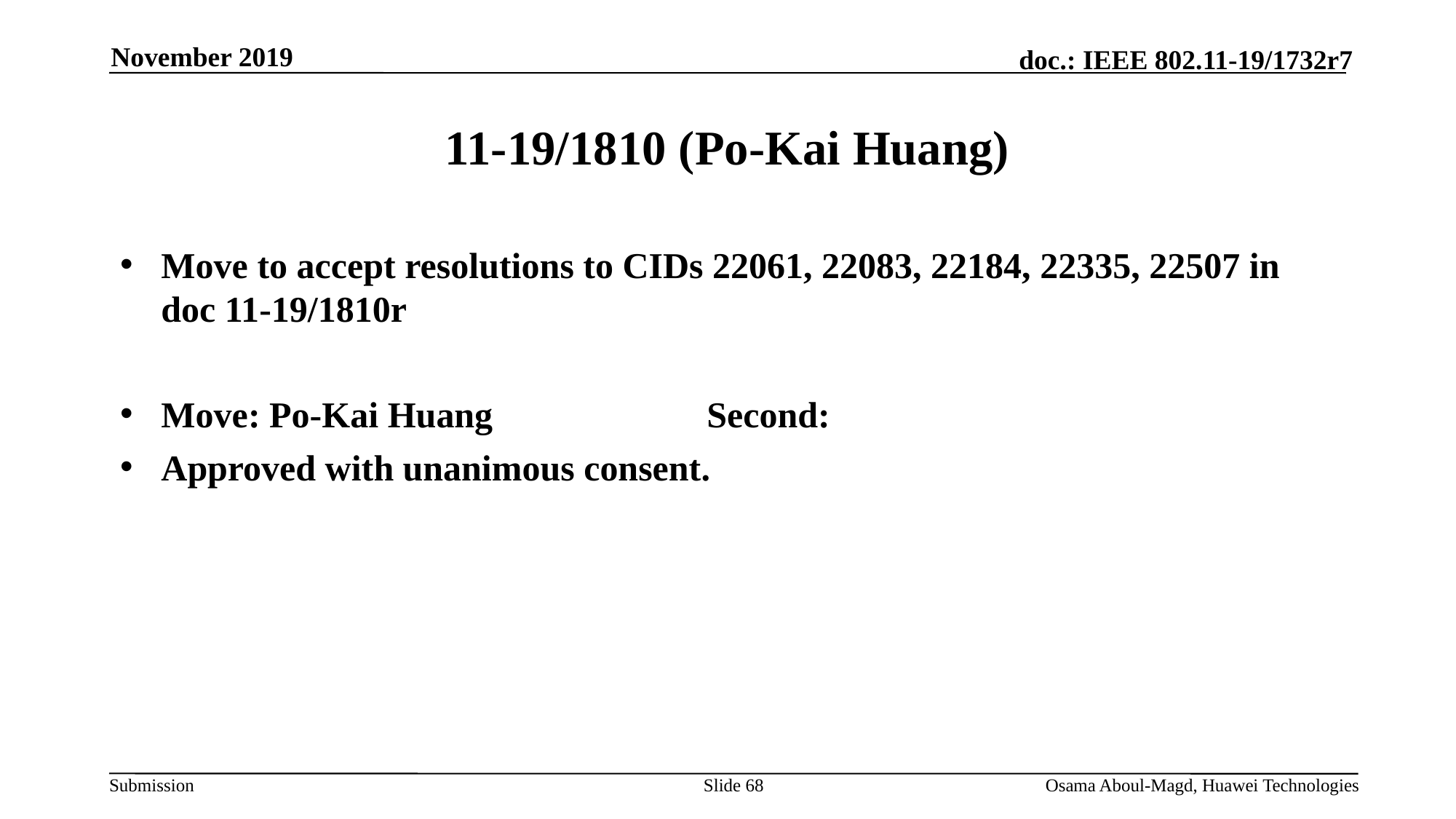

November 2019
# 11-19/1810 (Po-Kai Huang)
Move to accept resolutions to CIDs 22061, 22083, 22184, 22335, 22507 in doc 11-19/1810r

Move: Po-Kai Huang		Second:
Approved with unanimous consent.

Slide 68
Osama Aboul-Magd, Huawei Technologies